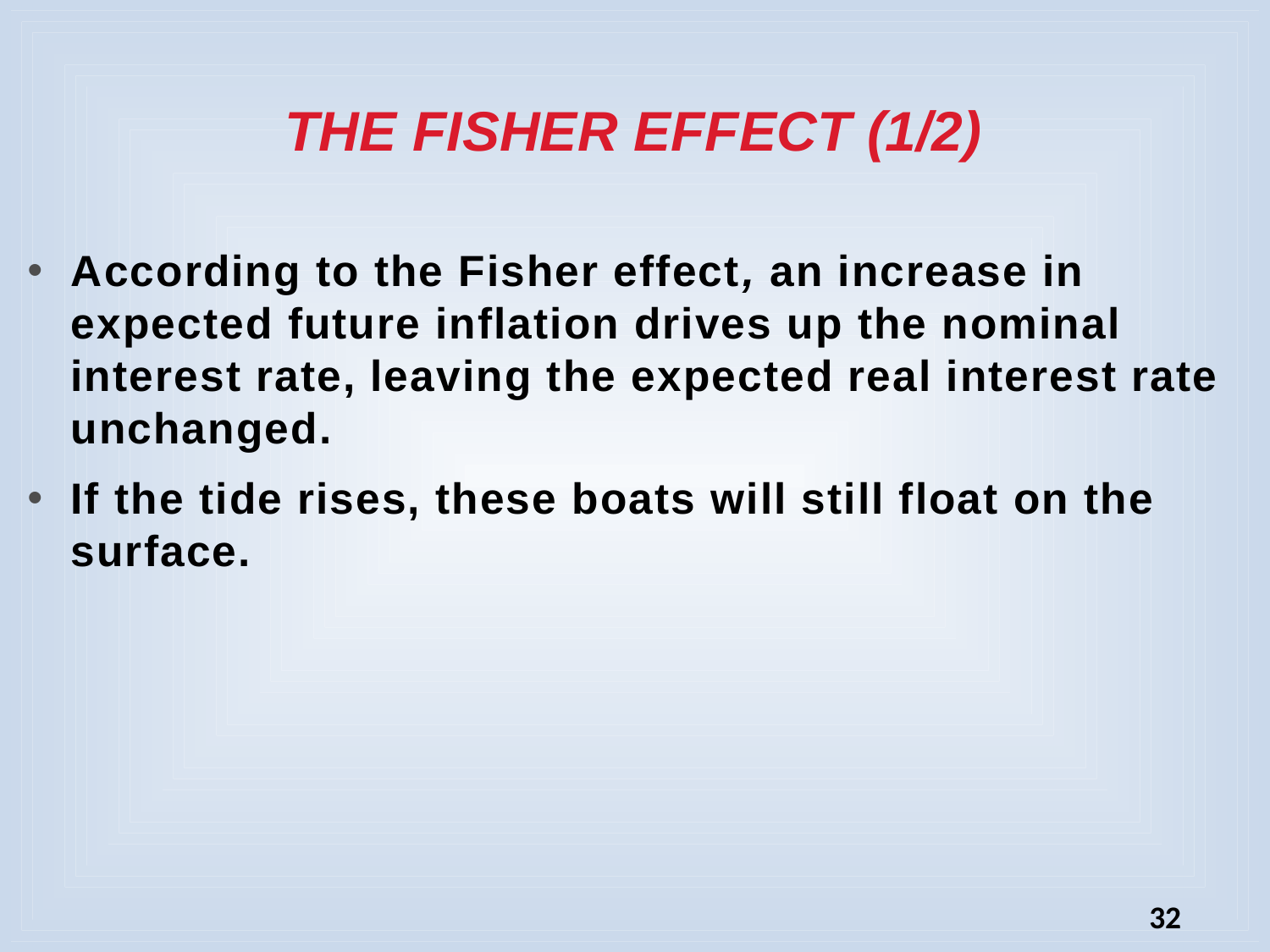

# THE FISHER EFFECT (1/2)
According to the Fisher effect, an increase in expected future inflation drives up the nominal interest rate, leaving the expected real interest rate unchanged.
If the tide rises, these boats will still float on the surface.